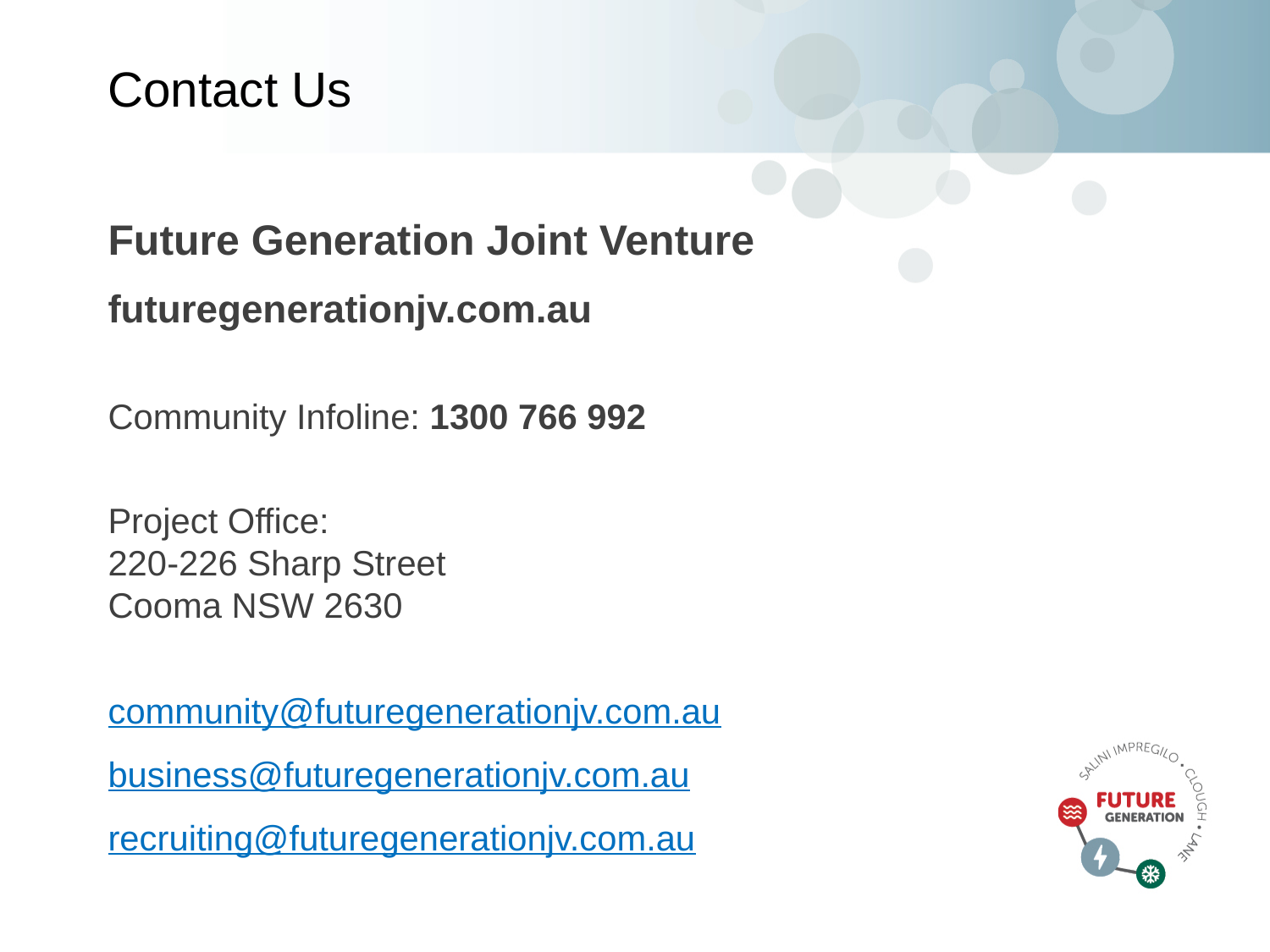

# Contact Us
Future Generation Joint Venture
futuregenerationjv.com.au

Community Infoline: 1300 766 992

Project Office:
220-226 Sharp Street
Cooma NSW 2630

community@futuregenerationjv.com.au
business@futuregenerationjv.com.au
recruiting@futuregenerationjv.com.au
8